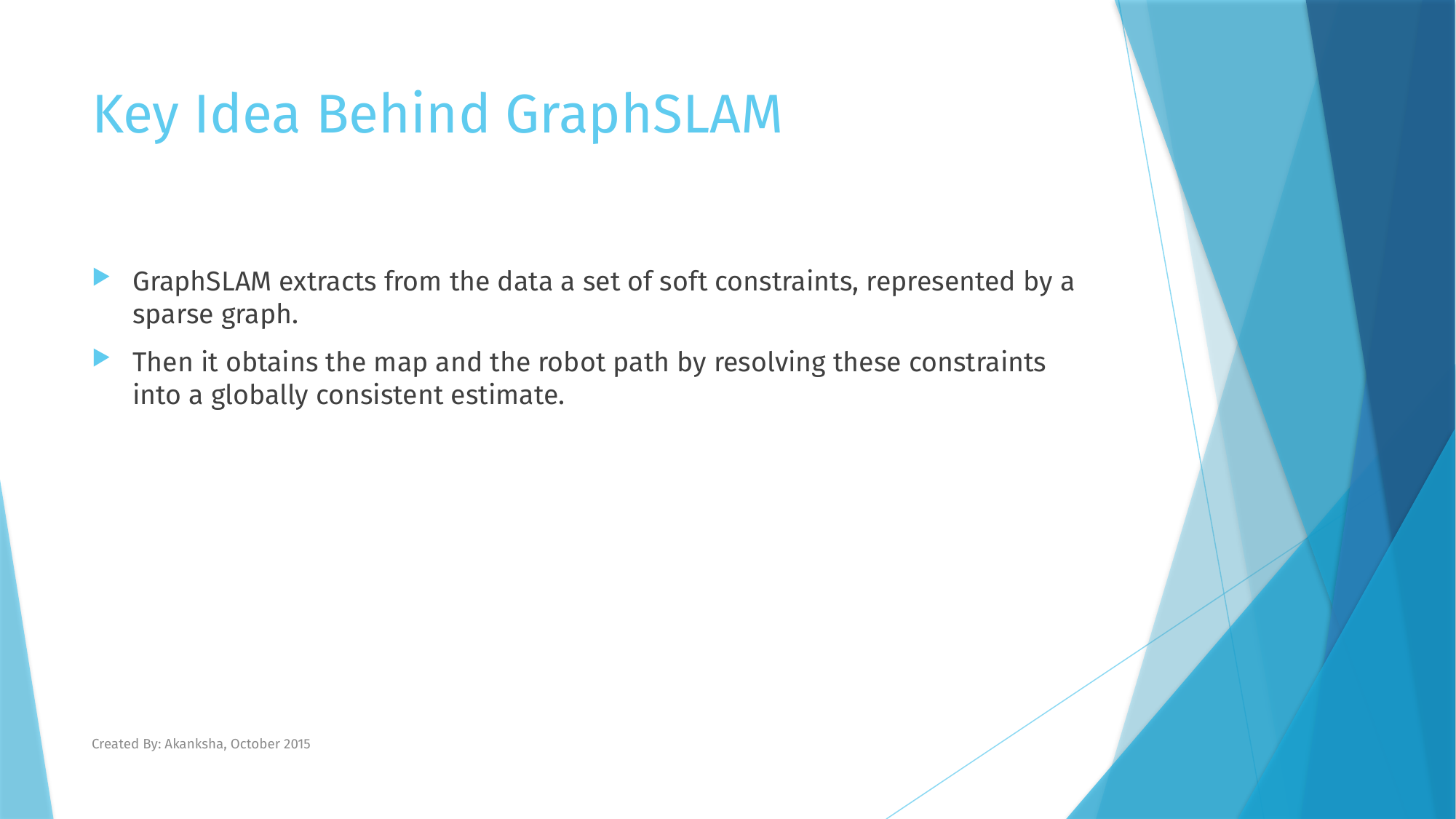

# Key Idea Behind GraphSLAM
GraphSLAM extracts from the data a set of soft constraints, represented by a sparse graph.
Then it obtains the map and the robot path by resolving these constraints into a globally consistent estimate.
Created By: Akanksha, October 2015